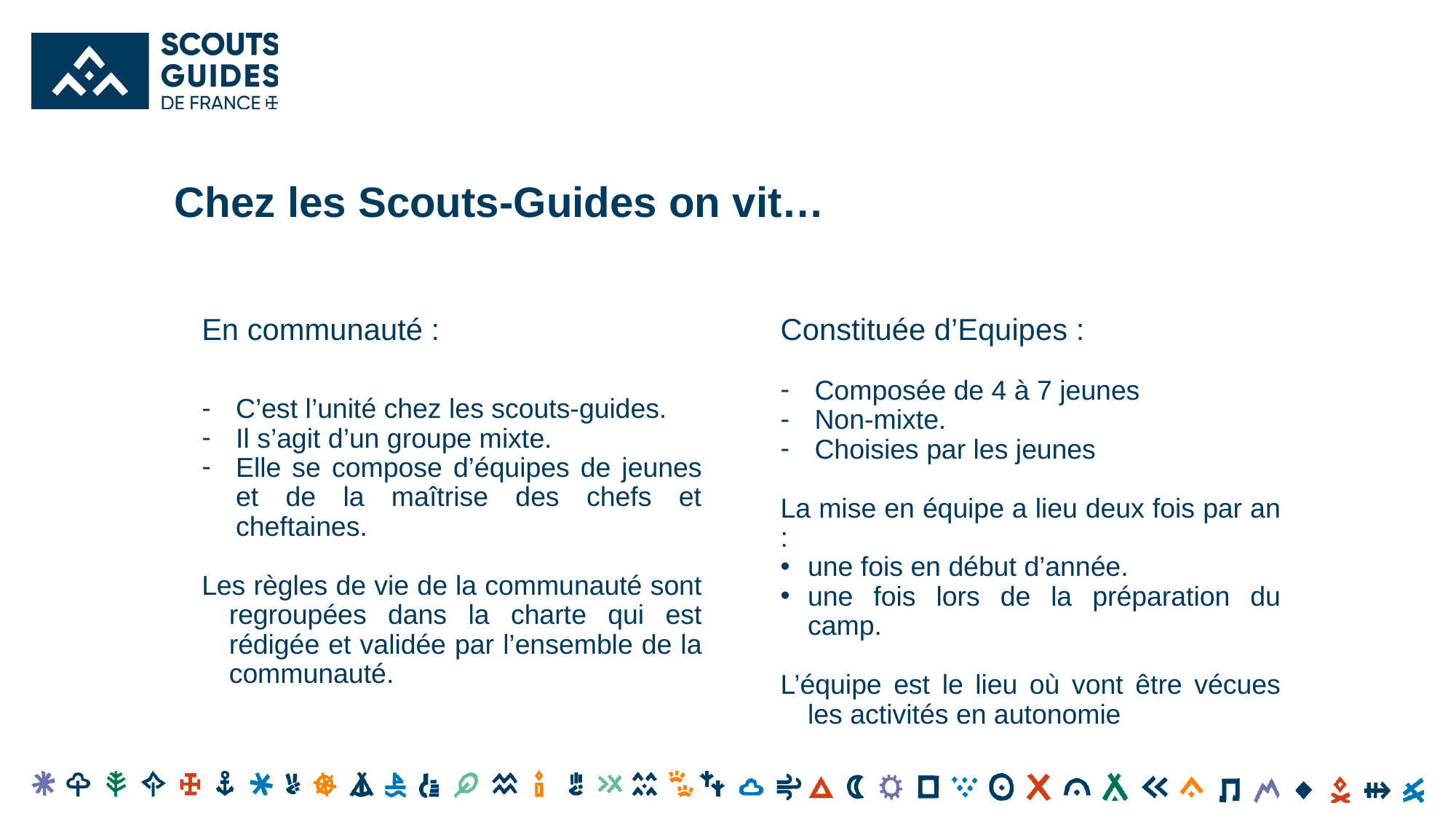

# Chez les Scouts-Guides on vit…
En communauté :

C’est l’unité chez les scouts-guides.
Il s’agit d’un groupe mixte.
Elle se compose d’équipes de jeunes et de la maîtrise des chefs et cheftaines.

Les règles de vie de la communauté sont regroupées dans la charte qui est rédigée et validée par l’ensemble de la communauté.

Constituée d’Equipes :

Composée de 4 à 7 jeunes
Non-mixte.
Choisies par les jeunes

La mise en équipe a lieu deux fois par an :
une fois en début d’année.
une fois lors de la préparation du camp.

L’équipe est le lieu où vont être vécues les activités en autonomie